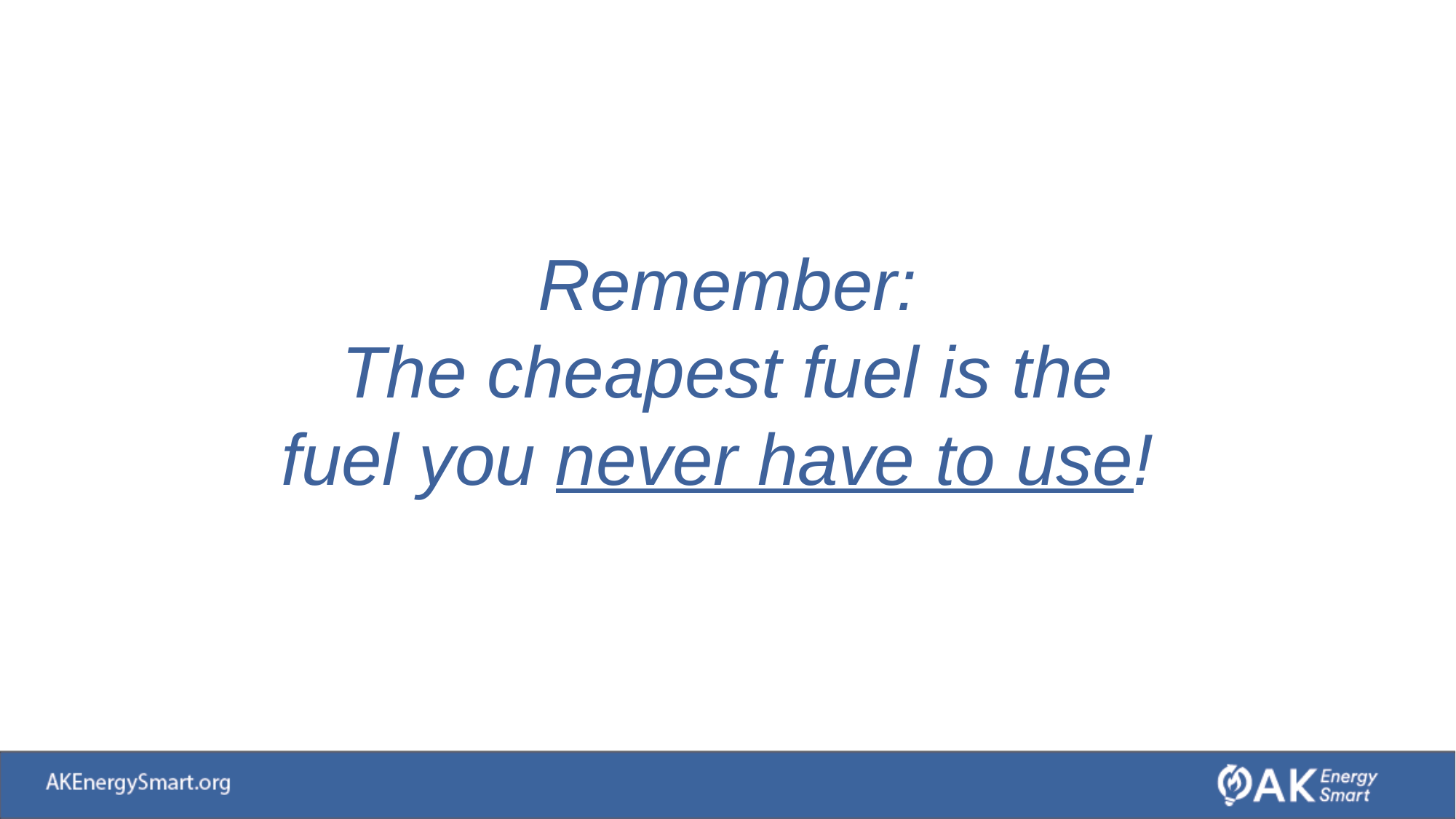

# Remember: The cheapest fuel is the fuel you never have to use!